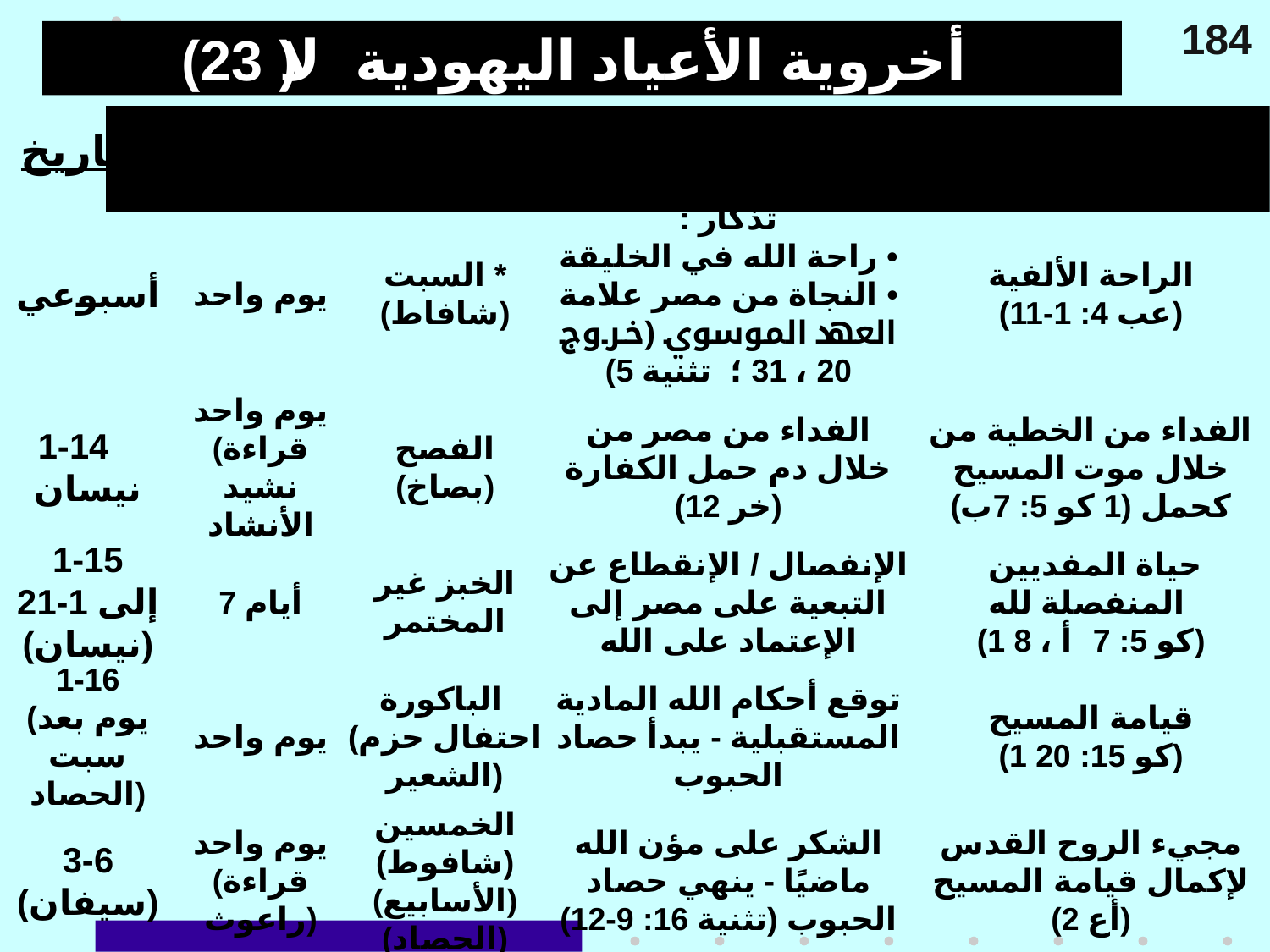

184
# أخروية الأعياد اليهودية (لا 23)
التاريخ
الفترة
العيد
الأهمية (الماضي)
النوع (المستقبل)
أسبوعي
يوم واحد
السبت *
(شافاط)
تذكار :
• راحة الله في الخليقة
• النجاة من مصر علامة العهد الموسوي (خروج 20 ، 31 ؛  تثنية 5)
الراحة الألفية
(عب 4: 1-11)
1-14    نيسان
يوم واحد
(قراءة نشيد الأنشاد
الفصح
(بصاخ)
الفداء من مصر من خلال دم حمل الكفارة (خر 12)
الفداء من الخطية من خلال موت المسيح كحمل (1 كو 5: 7ب)
1-15
إلى 1-21
(نيسان)
7 أيام
الخبز غير المختمر
الإنفصال / الإنقطاع عن التبعية على مصر إلى الإعتماد على الله
 حياة المفديين المنفصلة لله
(1 كو 5: 7 أ ، 8)
1-16
(يوم بعد سبت الحصاد)
يوم واحد
الباكورة
(احتفال حزم الشعير)
توقع أحكام الله المادية المستقبلية - يبدأ حصاد الحبوب
قيامة المسيح
(1 كو 15: 20)
3-6
(سيفان)
يوم واحد
(قراءة راعوث)
الخمسين
(شافوط)
(الأسابيع)
(الحصاد)
الشكر على مؤن الله ماضيًا - ينهي حصاد الحبوب (تثنية 16: 9-12)
مجيء الروح القدس لإكمال قيامة المسيح (أع 2)